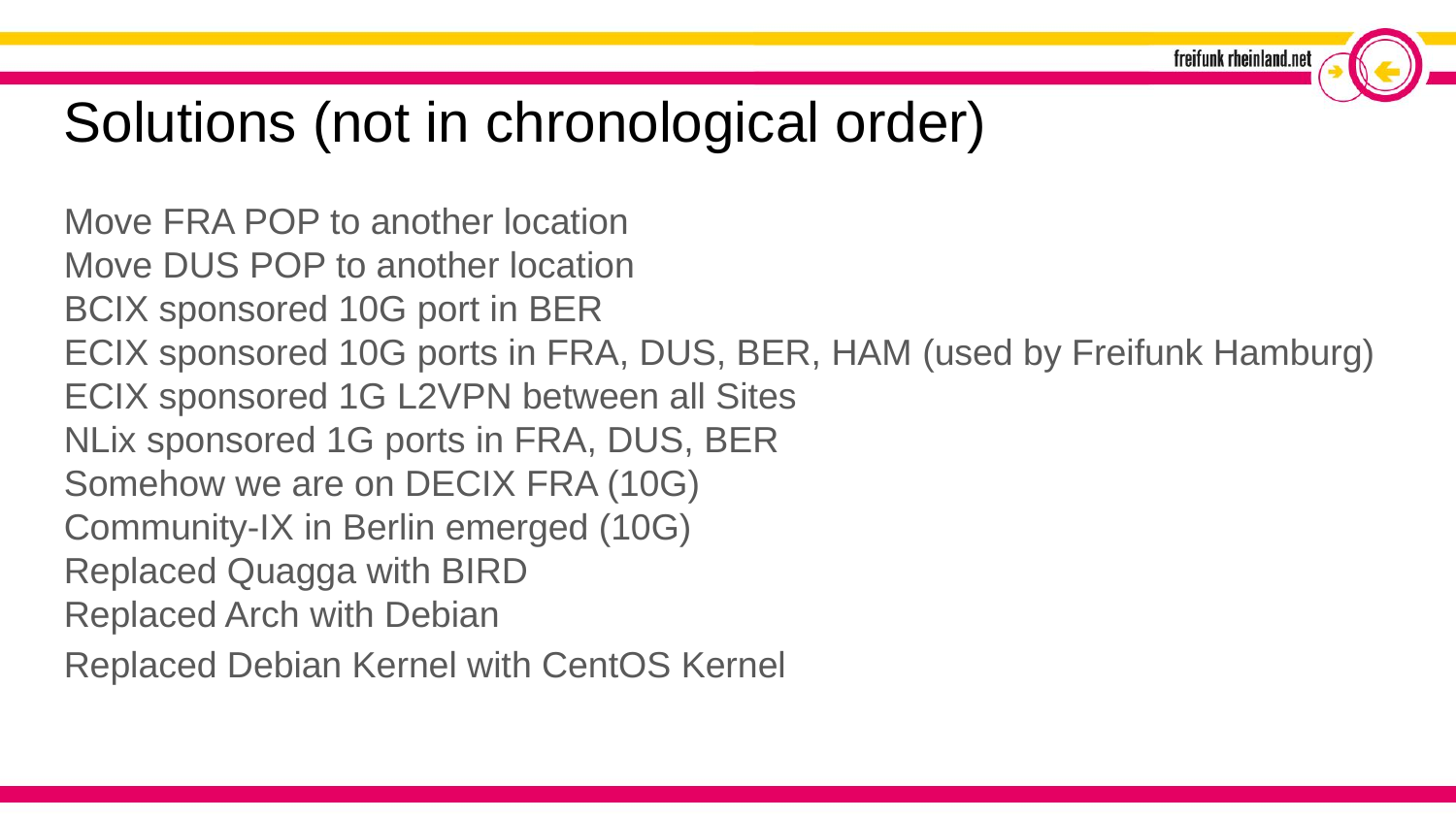

Solutions (not in chronological order)
Move FRA POP to another location
Move DUS POP to another location
BCIX sponsored 10G port in BER
ECIX sponsored 10G ports in FRA, DUS, BER, HAM (used by Freifunk Hamburg)
ECIX sponsored 1G L2VPN between all Sites
NLix sponsored 1G ports in FRA, DUS, BER
Somehow we are on DECIX FRA (10G)
Community-IX in Berlin emerged (10G)
Replaced Quagga with BIRD
Replaced Arch with Debian
Replaced Debian Kernel with CentOS Kernel